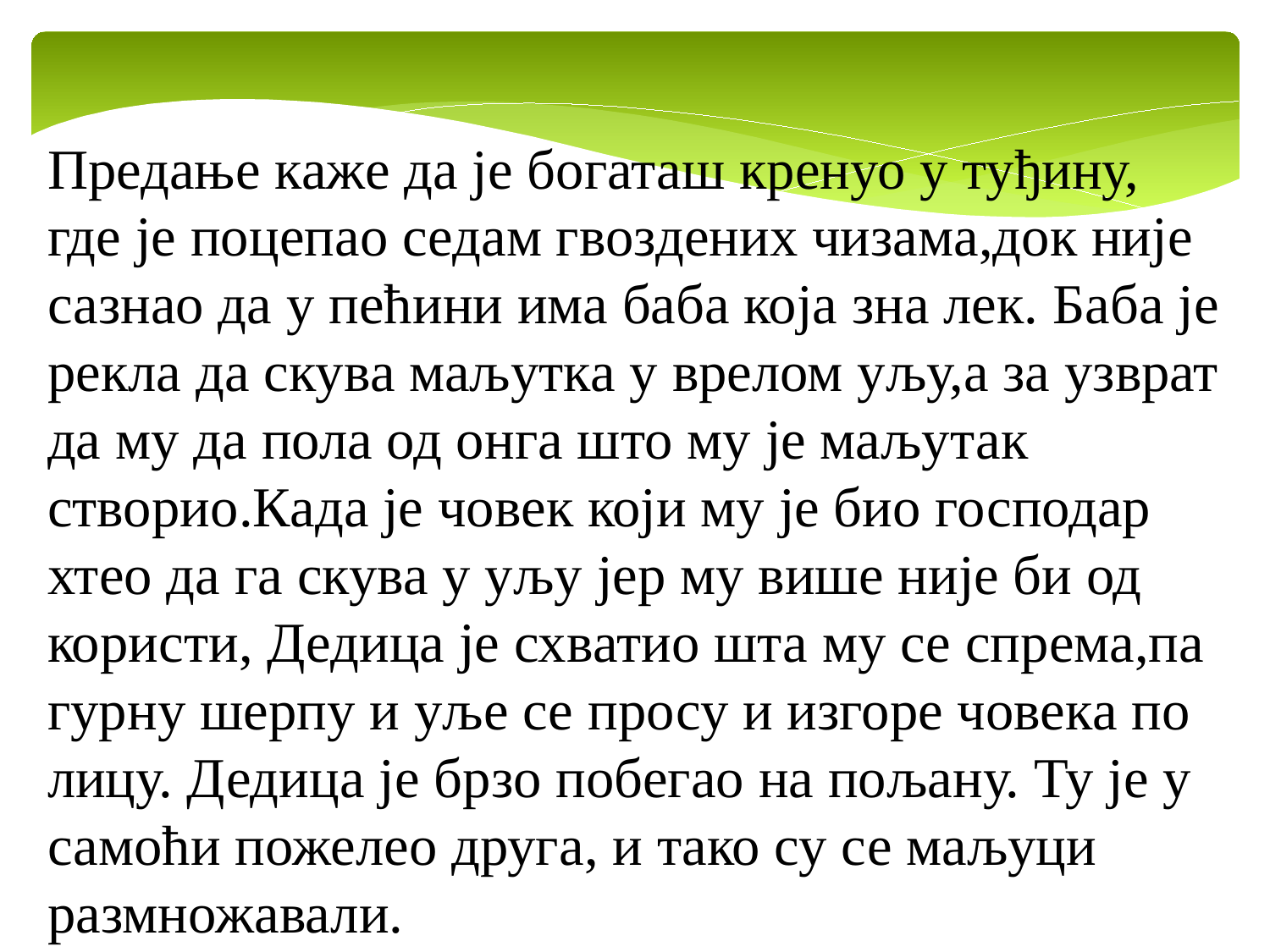

Предање каже да је богаташ кренуо у туђину, где је поцепао седам гвоздених чизама,док није сазнао да у пећини има баба која зна лек. Баба је рекла да скува маљутка у врелом уљу,а за узврат да му да пола од онга што му је маљутак створио.Када је човек који му је био господар хтео да га скува у уљу јер му више није би од користи, Дедица је схватио шта му се спрема,па гурну шерпу и уље се просу и изгоре човека по лицу. Дедица је брзо побегао на пољану. Ту је у самоћи пожелео друга, и тако су се маљуци размножавали.